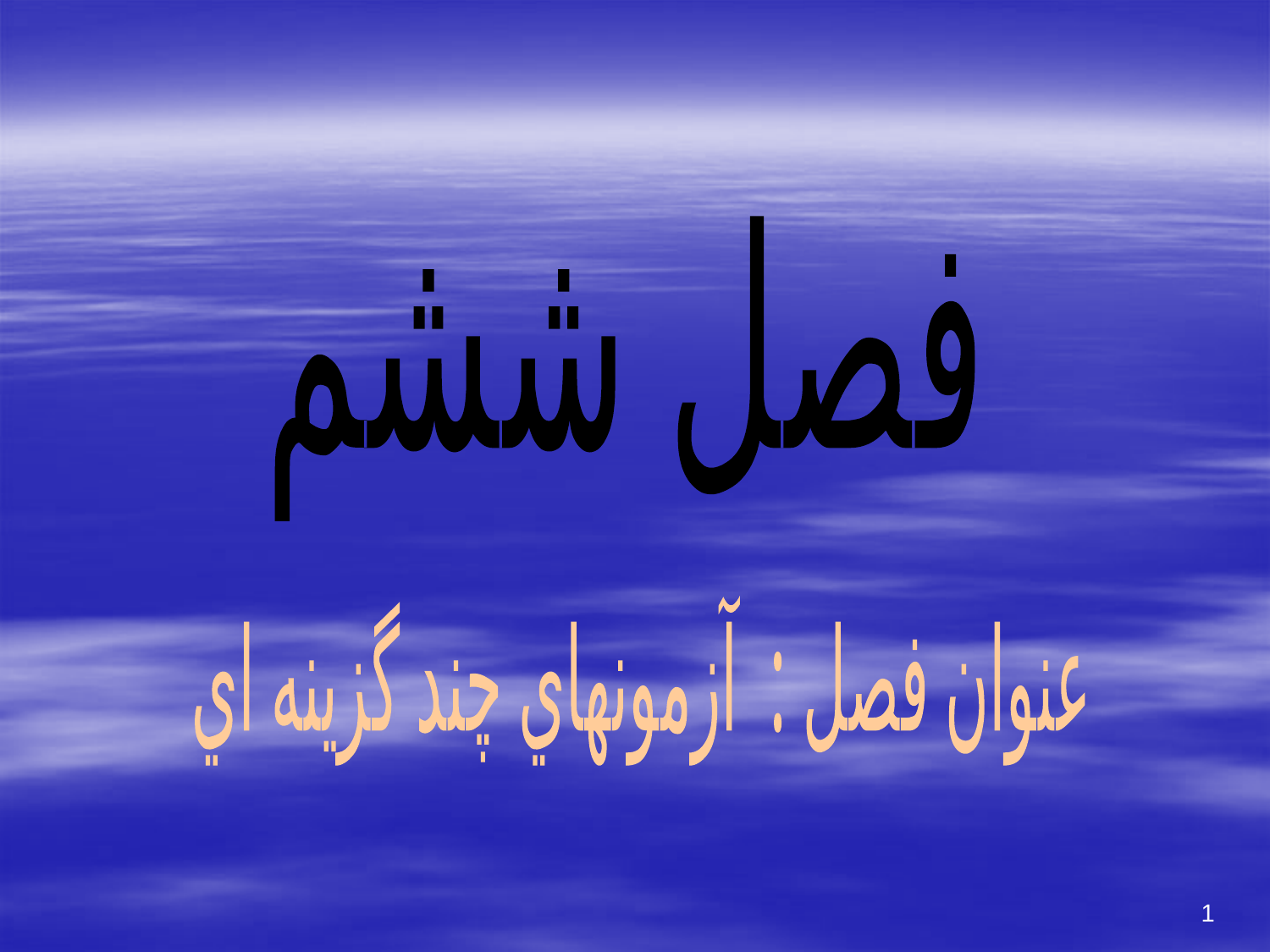

فصل ششم
عنوان فصل :  آزمونهاي چند گزينه اي
1